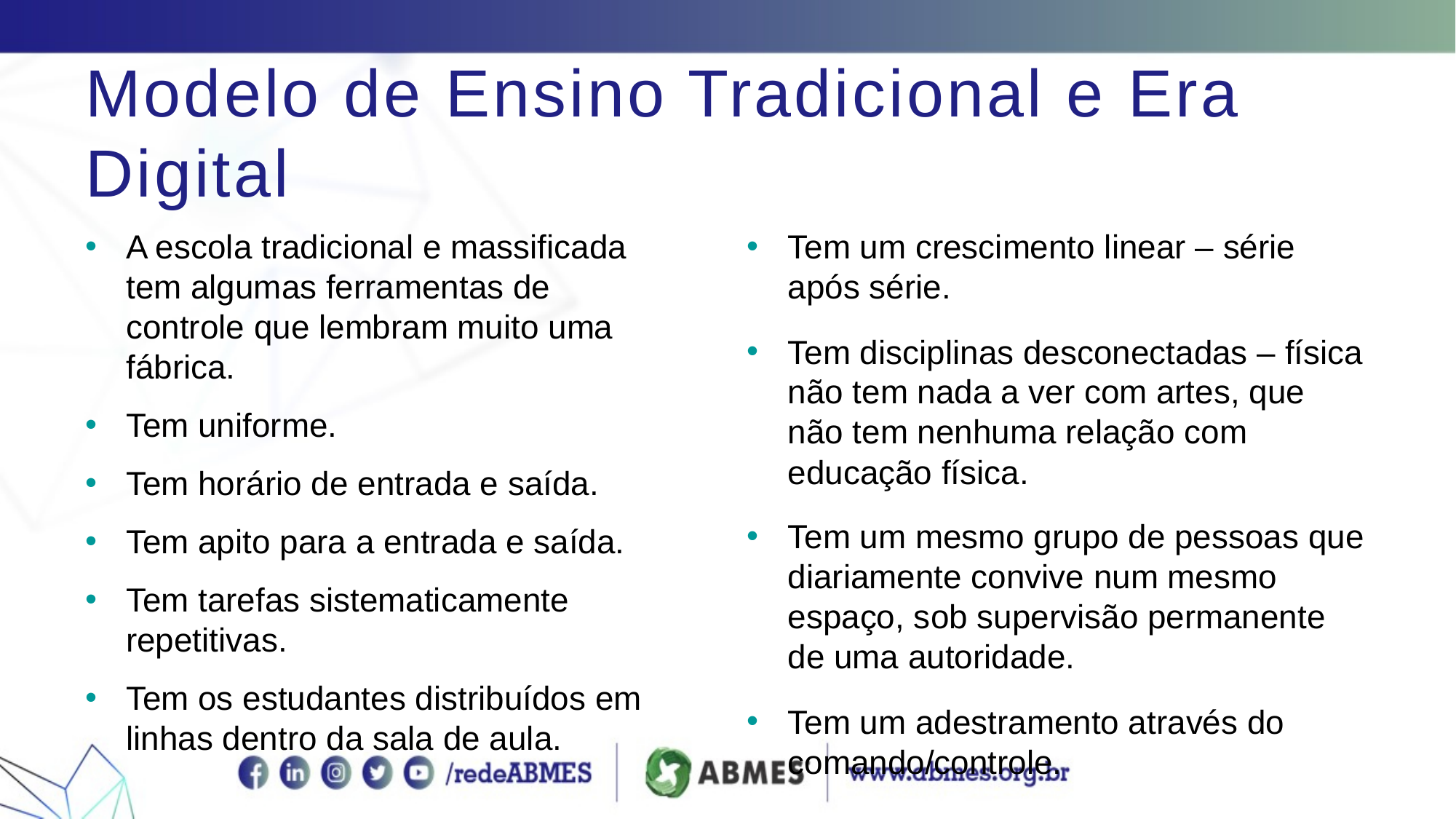

Modelo de Ensino Tradicional e Era Digital
A escola tradicional e massificada tem algumas ferramentas de controle que lembram muito uma fábrica.
Tem uniforme.
Tem horário de entrada e saída.
Tem apito para a entrada e saída.
Tem tarefas sistematicamente repetitivas.
Tem os estudantes distribuídos em linhas dentro da sala de aula.
Tem um crescimento linear – série após série.
Tem disciplinas desconectadas – física não tem nada a ver com artes, que não tem nenhuma relação com educação física.
Tem um mesmo grupo de pessoas que diariamente convive num mesmo espaço, sob supervisão permanente de uma autoridade.
Tem um adestramento através do comando/controle.